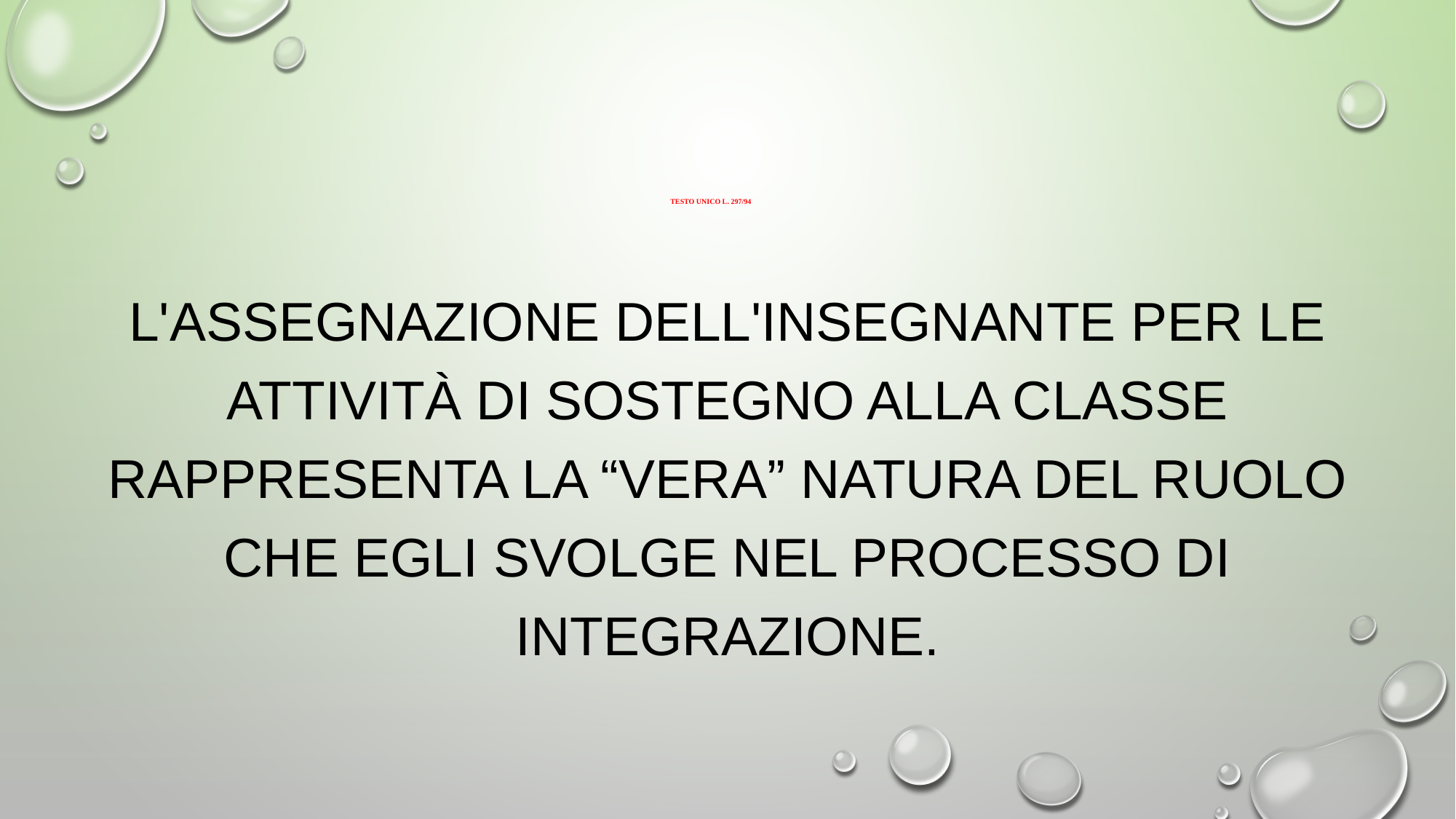

# TESTO UNICO L. 297/94
L'assegnazione dell'insegnante per le attività di sostegno alla classe rappresenta la “vera” natura del ruolo che egli svolge nel processo di integrazione.